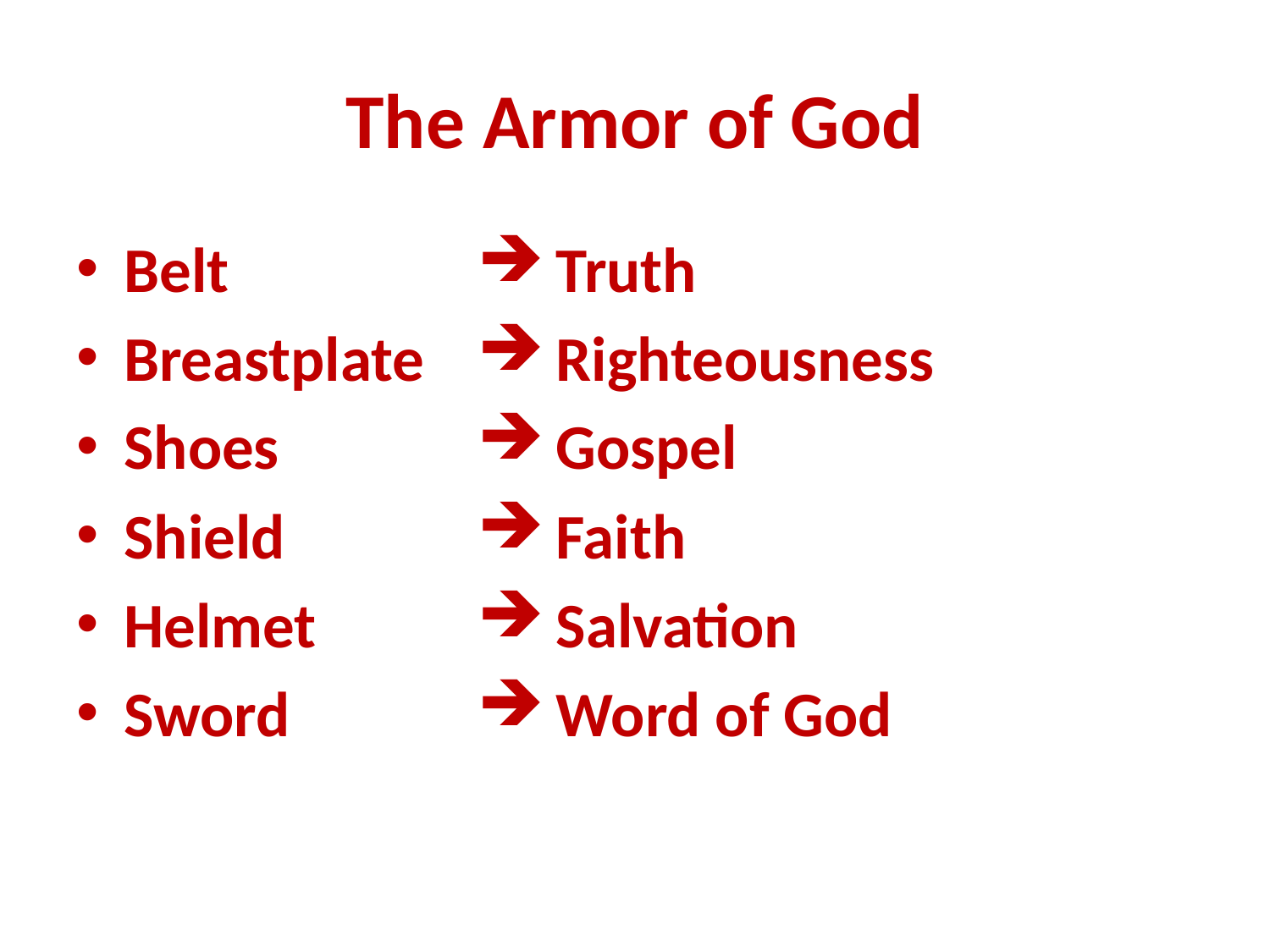

# The Armor of God
Belt
Breastplate
Shoes
Shield
Helmet
Sword
 Truth
 Righteousness
 Gospel
 Faith
 Salvation
 Word of God